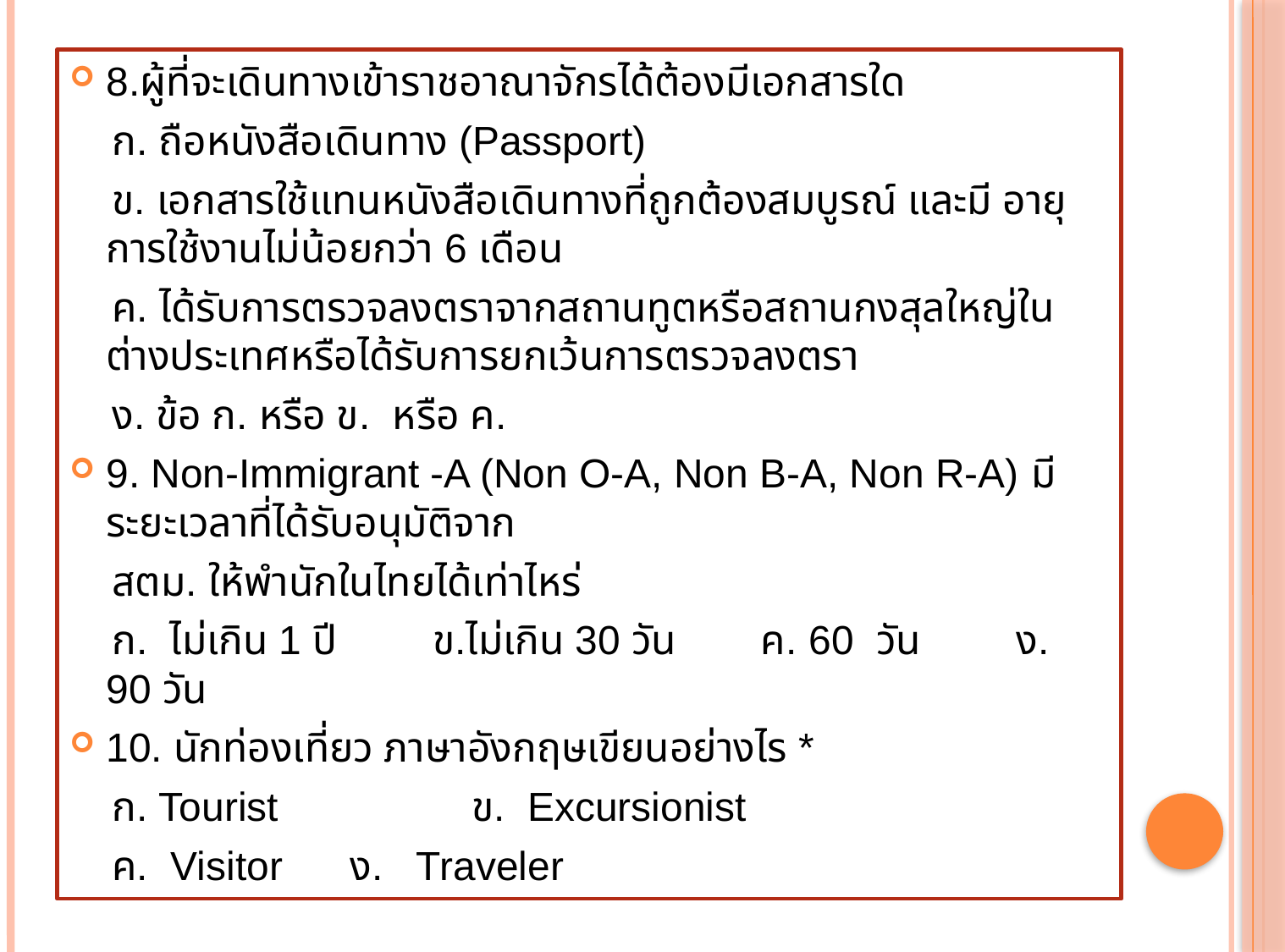

8.ผู้ที่จะเดินทางเข้าราชอาณาจักรได้ต้องมีเอกสารใด
    ก. ถือหนังสือเดินทาง (Passport)
    ข. เอกสารใช้แทนหนังสือเดินทางที่ถูกต้องสมบูรณ์ และมี อายุการใช้งานไม่น้อยกว่า 6 เดือน
    ค. ได้รับการตรวจลงตราจากสถานทูตหรือสถานกงสุลใหญ่ใน ต่างประเทศหรือได้รับการยกเว้นการตรวจลงตรา
    ง. ข้อ ก. หรือ ข.  หรือ ค.
9. Non-Immigrant -A (Non O-A, Non B-A, Non R-A) มีระยะเวลาที่ได้รับอนุมัติจาก
    สตม. ให้พำนักในไทยได้เท่าไหร่
    ก.  ไม่เกิน 1 ปี         ข.ไม่เกิน 30 วัน        ค. 60  วัน         ง.  90 วัน
10. นักท่องเที่ยว ภาษาอังกฤษเขียนอย่างไร *
    ก. Tourist	   		ข.  Excursionist
    ค.  Visitor			ง.   Traveler